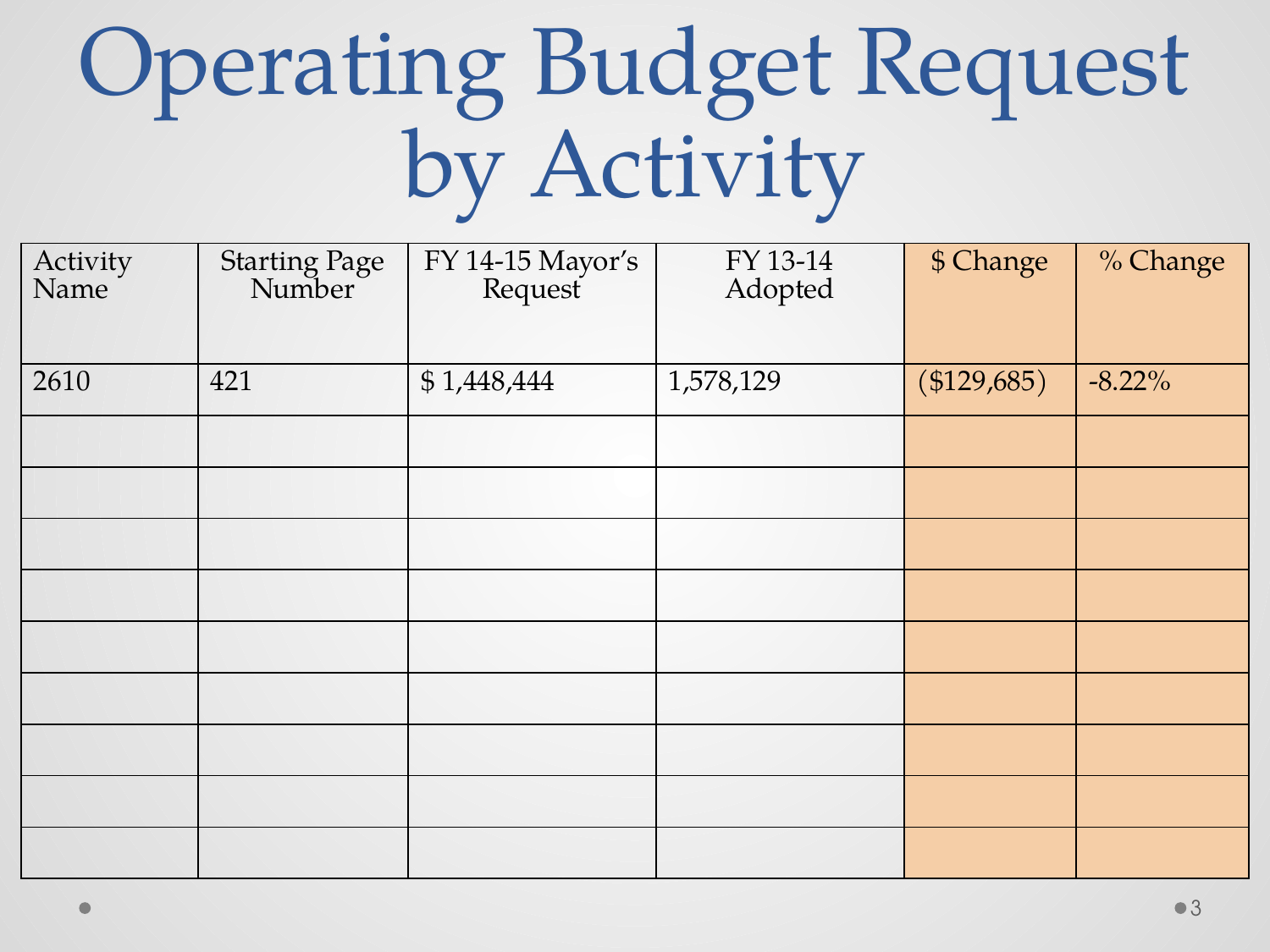

# Operating Budget Request by Activity
| Activity Name | Starting Page Number | FY 14-15 Mayor’s Request | FY 13-14 Adopted | $ Change | % Change |
| --- | --- | --- | --- | --- | --- |
| 2610 | 421 | $ 1,448,444 | 1,578,129 | ($129,685) | -8.22% |
|  |  |  |  |  |  |
|  |  |  |  |  |  |
|  |  |  |  |  |  |
|  |  |  |  |  |  |
|  |  |  |  |  |  |
|  |  |  |  |  |  |
|  |  |  |  |  |  |
|  |  |  |  |  |  |
|  |  |  |  |  |  |
3